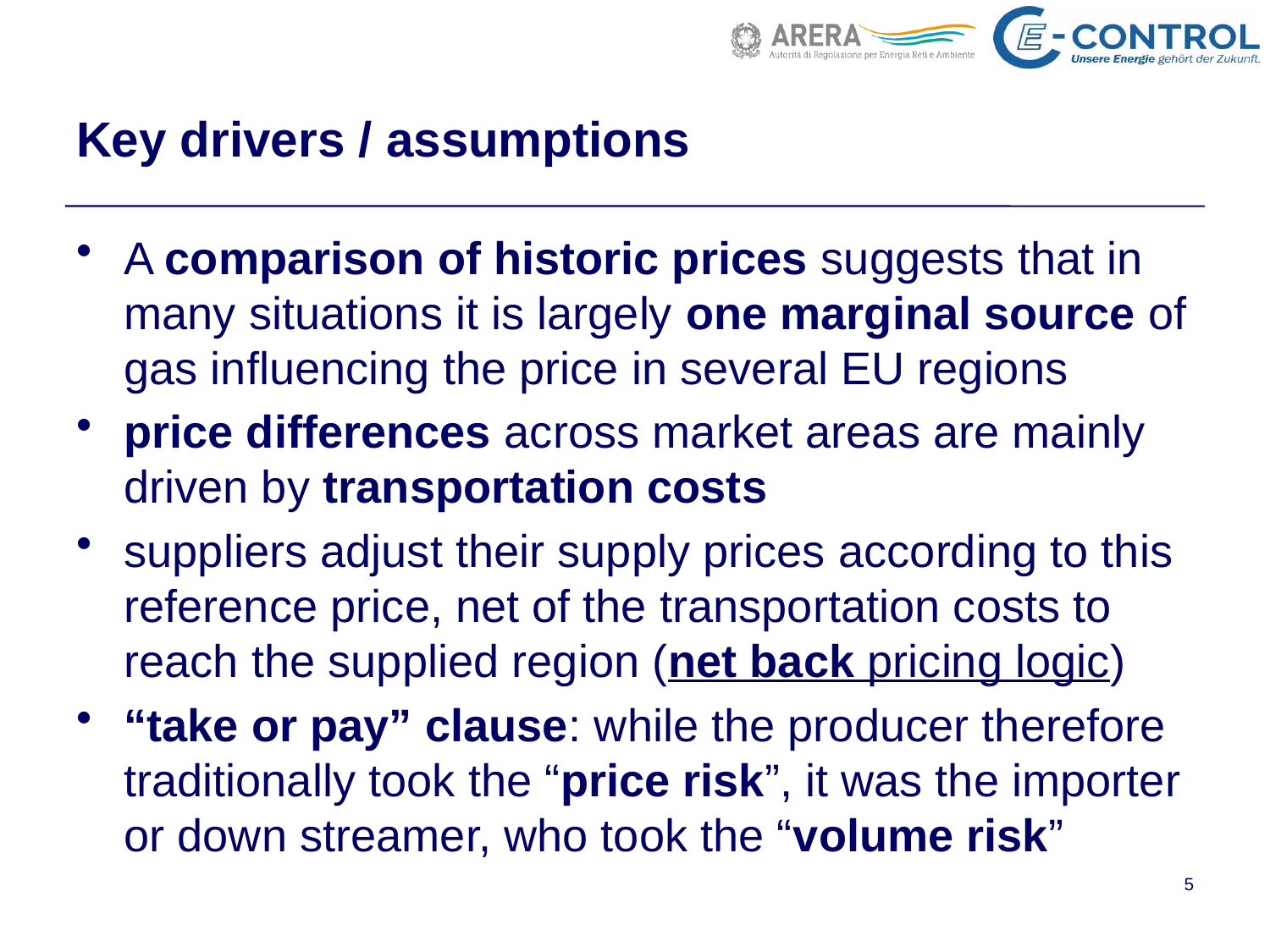

# Key drivers / assumptions
A comparison of historic prices suggests that in many situations it is largely one marginal source of gas influencing the price in several EU regions
price differences across market areas are mainly driven by transportation costs
suppliers adjust their supply prices according to this reference price, net of the transportation costs to reach the supplied region (net back pricing logic)
“take or pay” clause: while the producer therefore traditionally took the “price risk”, it was the importer or down streamer, who took the “volume risk”
5